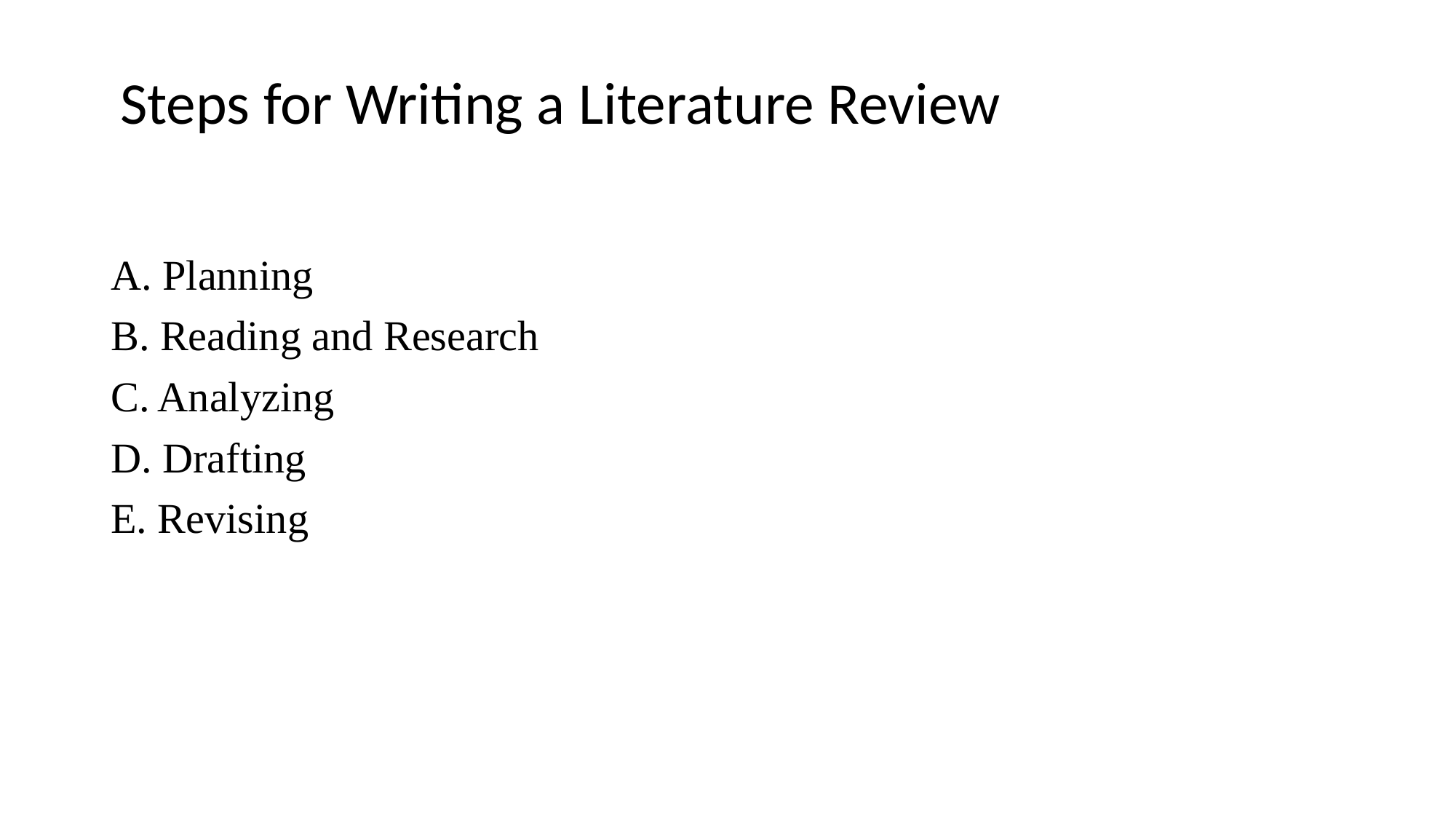

# Steps for Writing a Literature Review

A. Planning
B. Reading and Research
C. Analyzing
D. Drafting
E. Revising